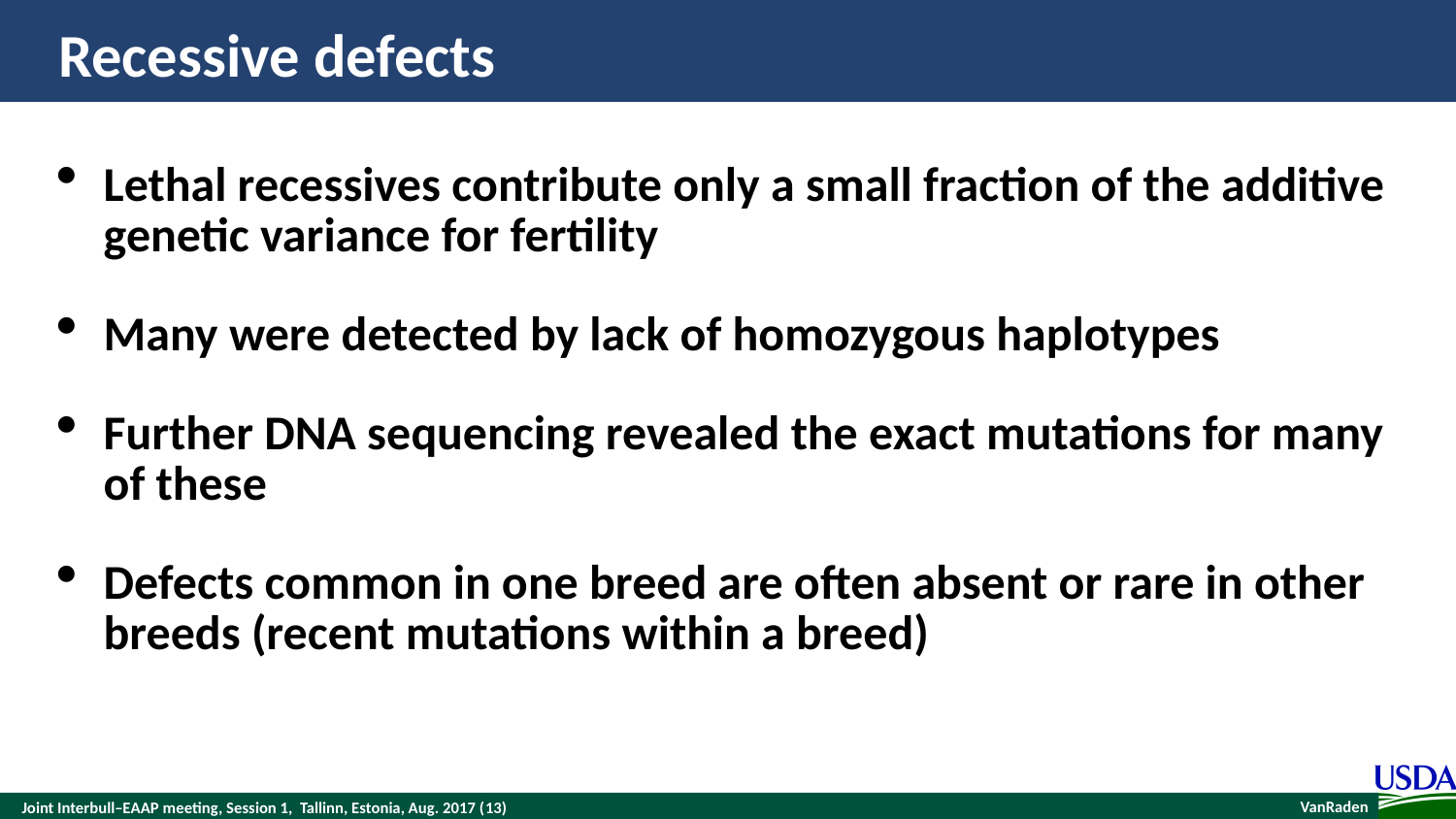

# Recessive defects
Lethal recessives contribute only a small fraction of the additive genetic variance for fertility
Many were detected by lack of homozygous haplotypes
Further DNA sequencing revealed the exact mutations for many of these
Defects common in one breed are often absent or rare in other breeds (recent mutations within a breed)